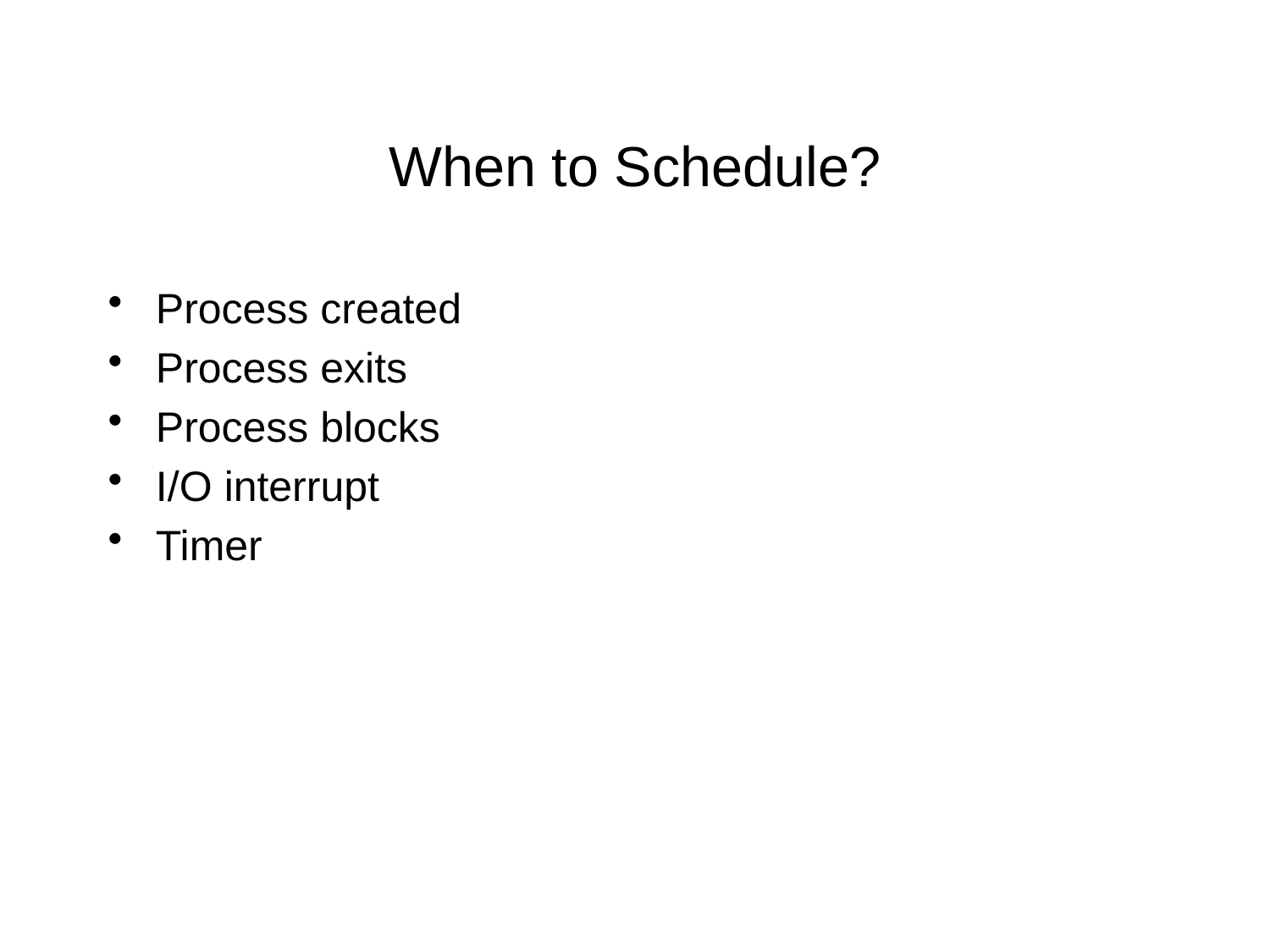

# When to Schedule?
Process created
Process exits
Process blocks
I/O interrupt
Timer